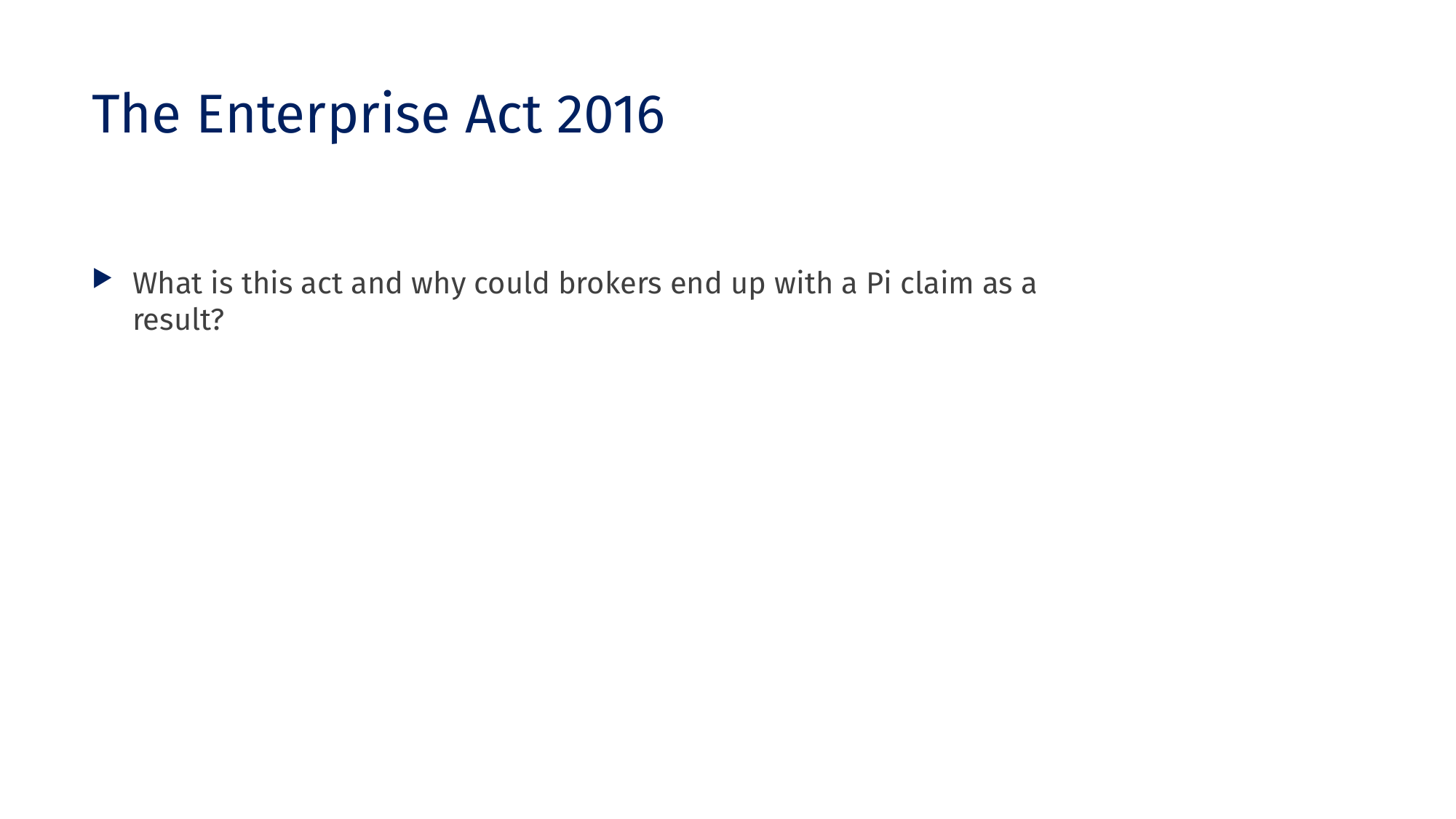

# The Enterprise Act 2016
What is this act and why could brokers end up with a Pi claim as a result?